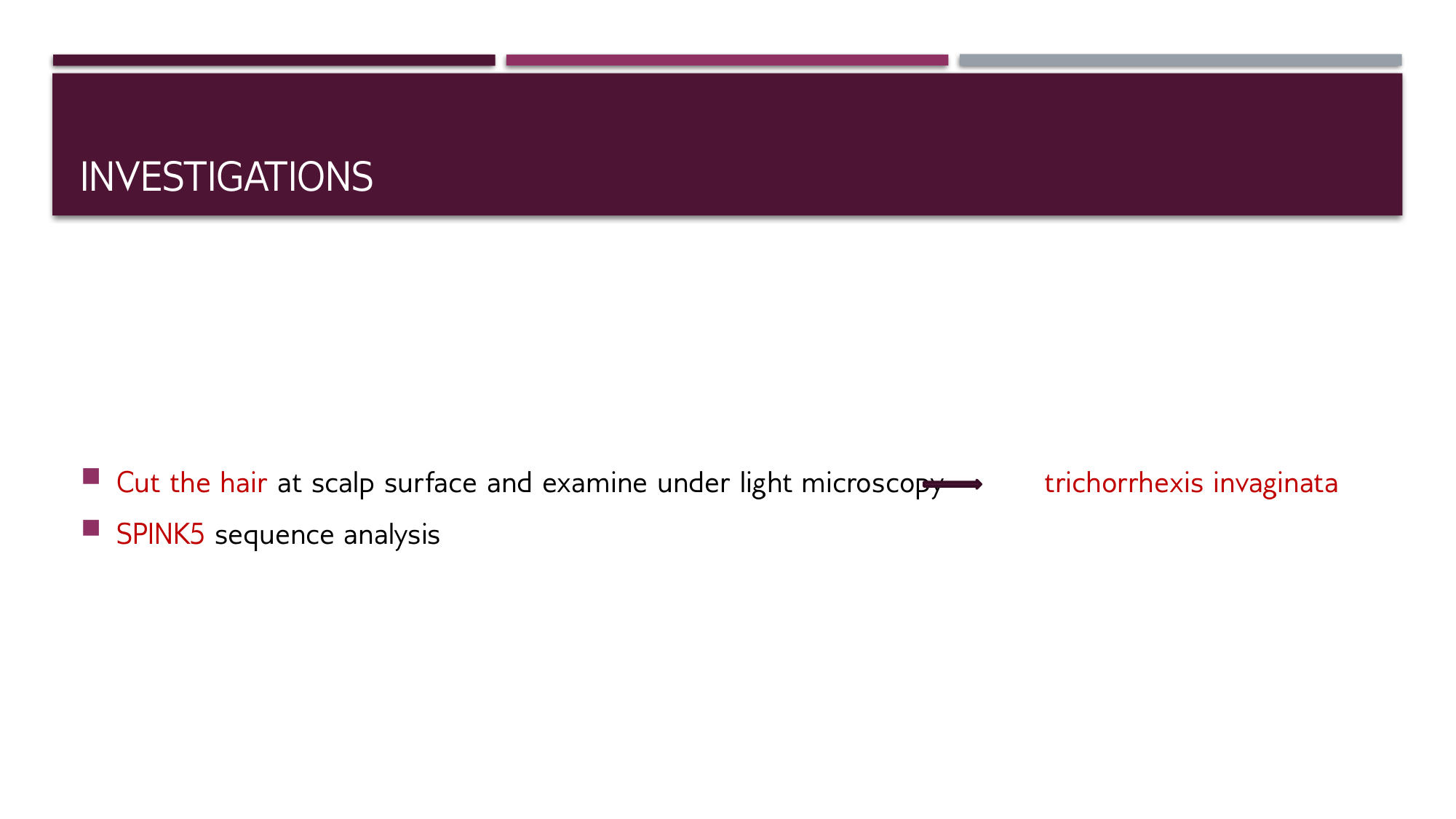

# investigations

Cut the hair at scalp surface and examine under light microscopy           trichorrhexis invaginata
SPINK5 sequence analysis